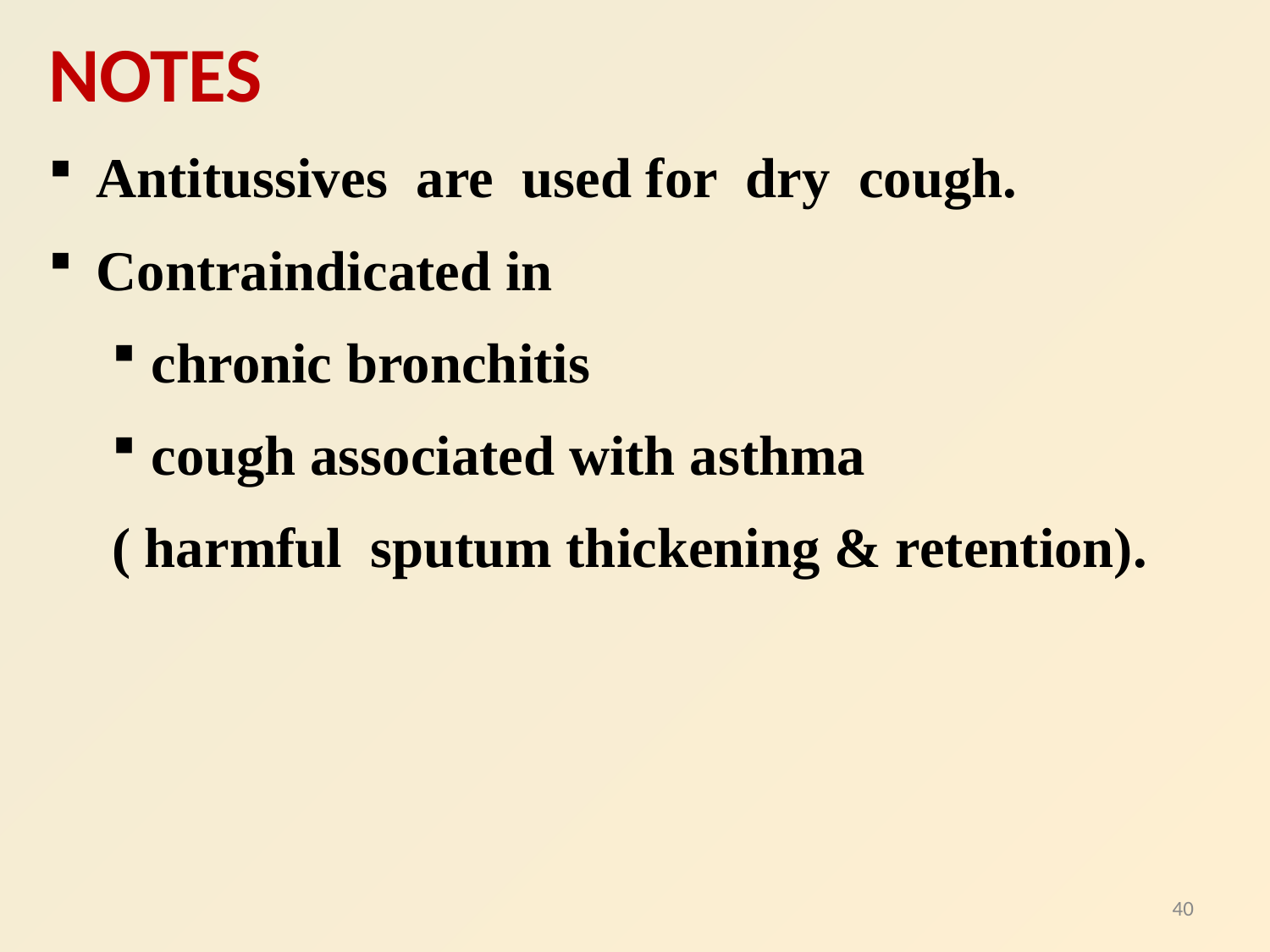

NOTES
Antitussives  are  used for  dry  cough.
Contraindicated in
chronic bronchitis
cough associated with asthma
( harmful  sputum thickening & retention).
40